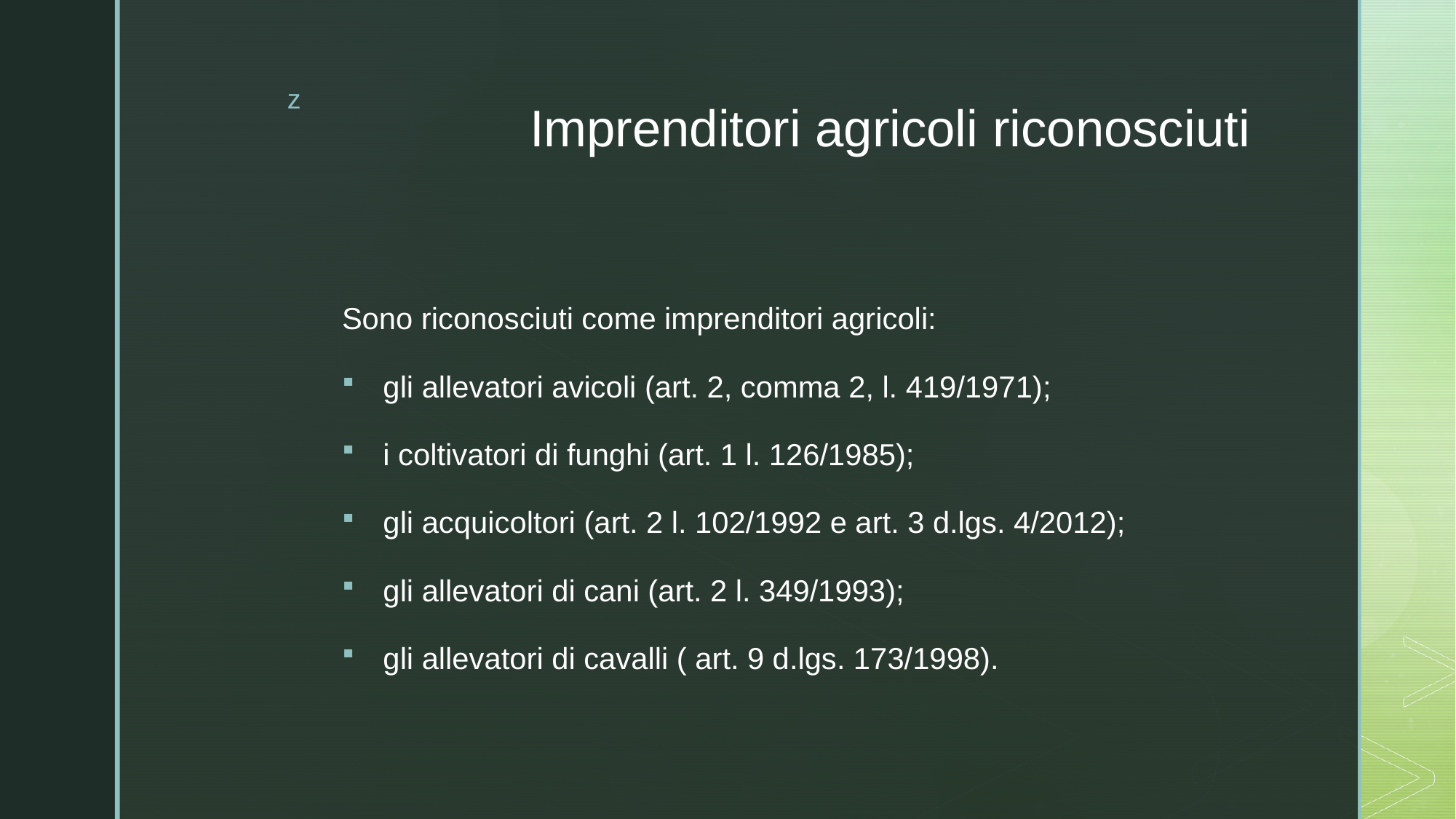

# Imprenditori agricoli riconosciuti
Sono riconosciuti come imprenditori agricoli:
gli allevatori avicoli (art. 2, comma 2, l. 419/1971);
i coltivatori di funghi (art. 1 l. 126/1985);
gli acquicoltori (art. 2 l. 102/1992 e art. 3 d.lgs. 4/2012);
gli allevatori di cani (art. 2 l. 349/1993);
gli allevatori di cavalli ( art. 9 d.lgs. 173/1998).